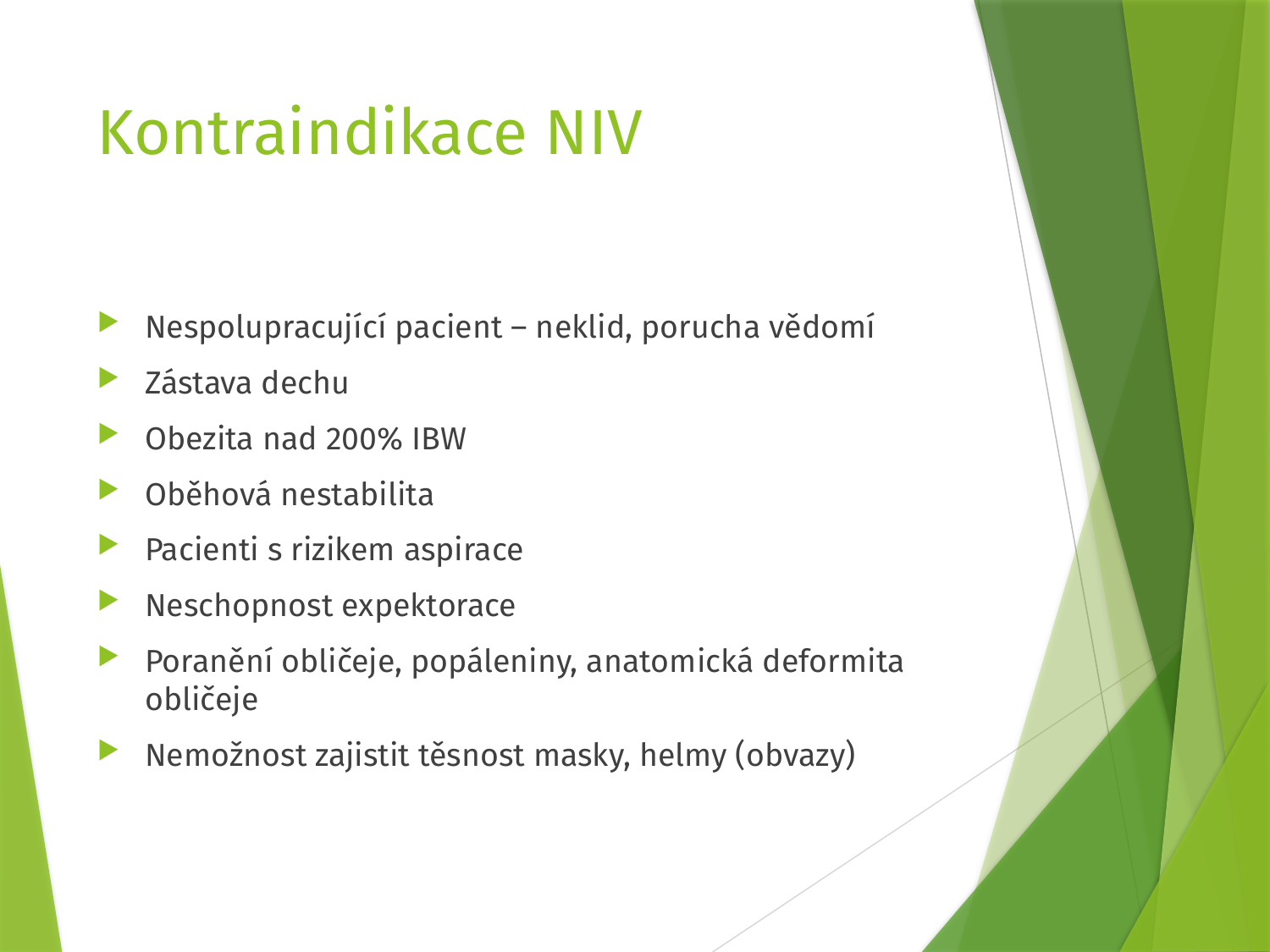

# Kontraindikace NIV
Nespolupracující pacient – neklid, porucha vědomí
Zástava dechu
Obezita nad 200% IBW
Oběhová nestabilita
Pacienti s rizikem aspirace
Neschopnost expektorace
Poranění obličeje, popáleniny, anatomická deformita obličeje
Nemožnost zajistit těsnost masky, helmy (obvazy)